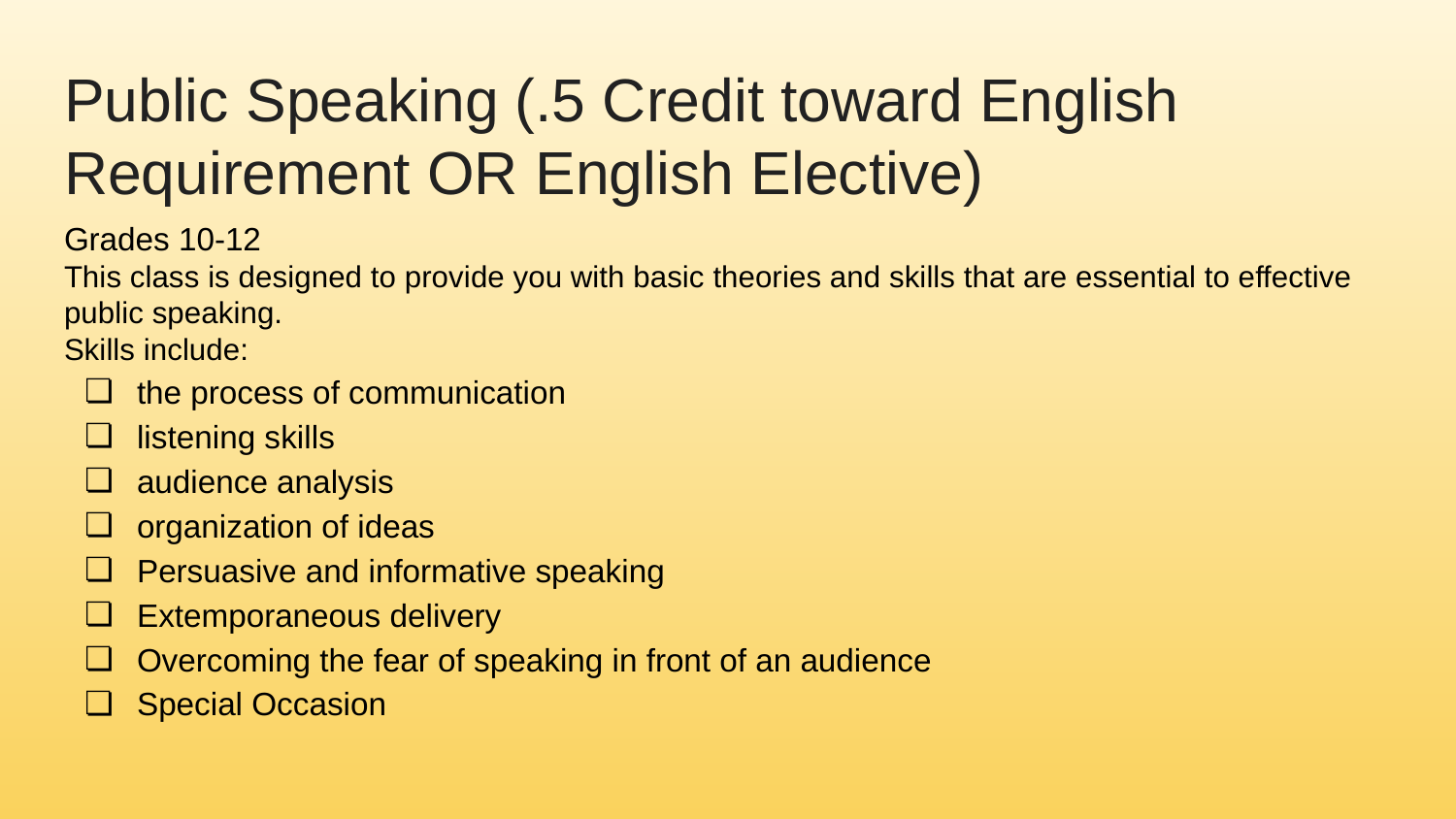

# Public Speaking (.5 Credit toward English Requirement OR English Elective)

Grades 10-12
This class is designed to provide you with basic theories and skills that are essential to effective public speaking.
Skills include:
the process of communication
listening skills
audience analysis
organization of ideas
Persuasive and informative speaking
Extemporaneous delivery
Overcoming the fear of speaking in front of an audience
Special Occasion